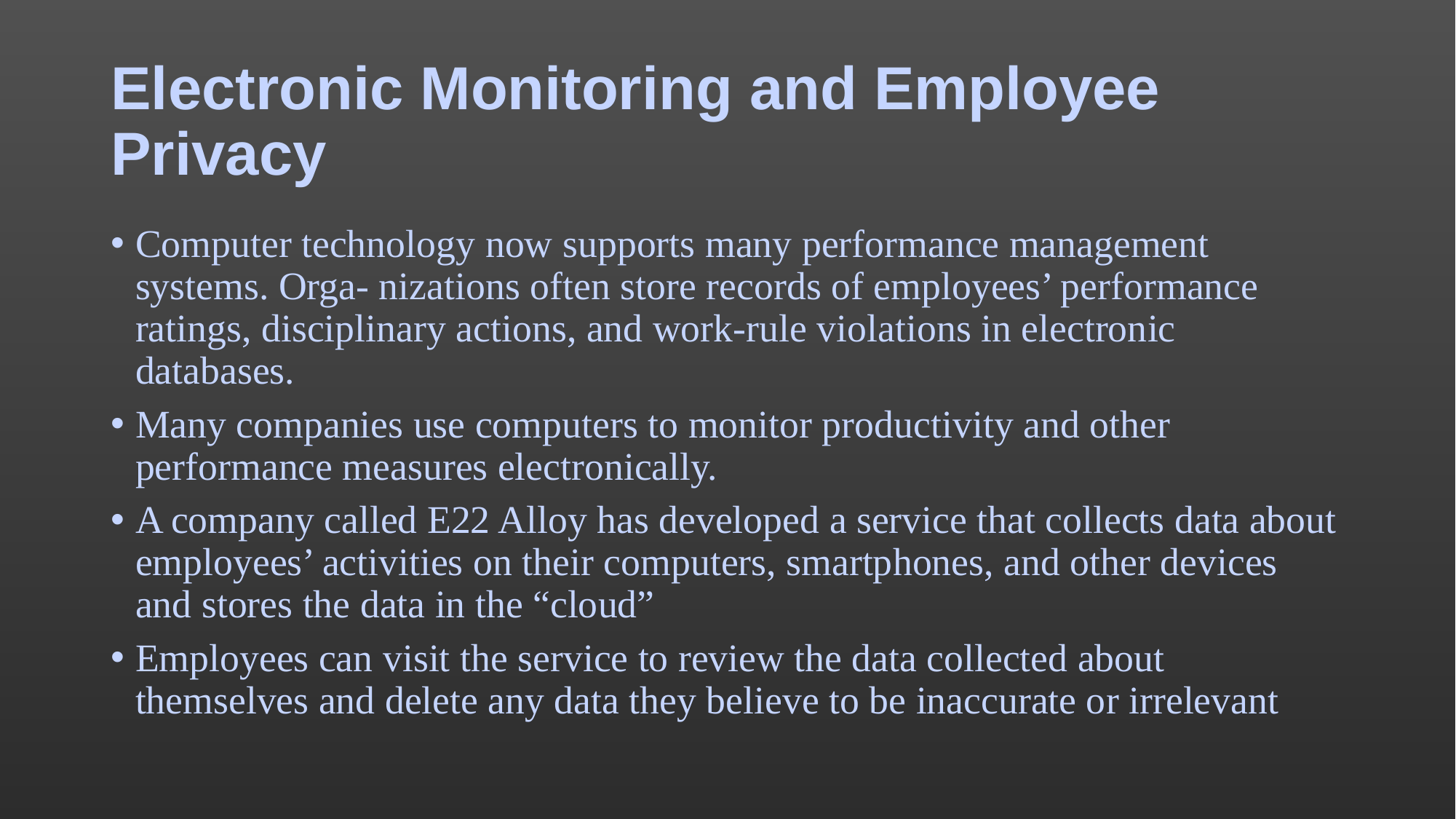

# Electronic Monitoring and Employee Privacy
Computer technology now supports many performance management systems. Orga- nizations often store records of employees’ performance ratings, disciplinary actions, and work-rule violations in electronic databases.
Many companies use computers to monitor productivity and other performance measures electronically.
A company called E22 Alloy has developed a service that collects data about employees’ activities on their computers, smartphones, and other devices and stores the data in the “cloud”
Employees can visit the service to review the data collected about themselves and delete any data they believe to be inaccurate or irrelevant